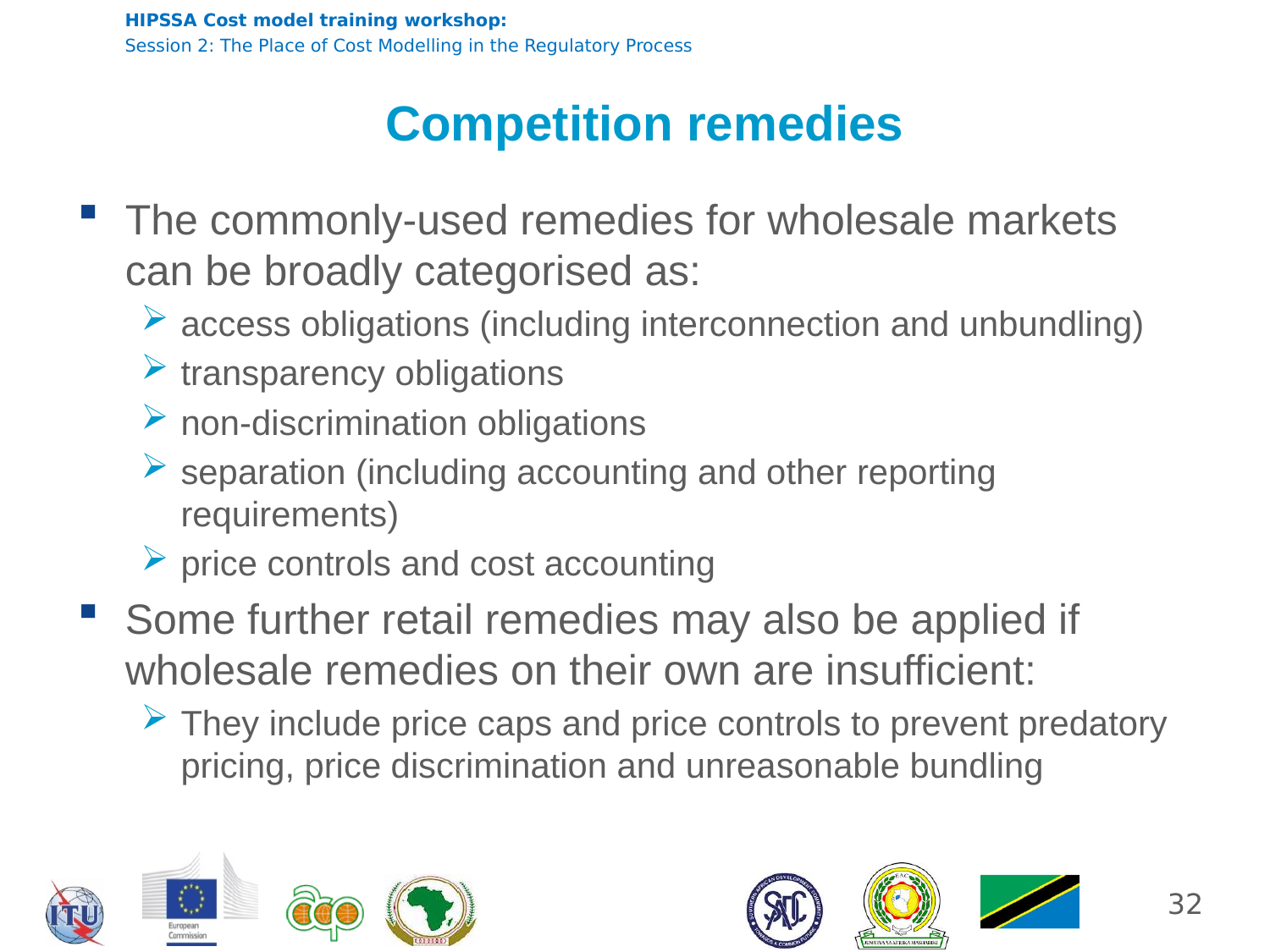

# Competition remedies
The commonly-used remedies for wholesale markets can be broadly categorised as:
access obligations (including interconnection and unbundling)
transparency obligations
non-discrimination obligations
separation (including accounting and other reporting requirements)
price controls and cost accounting
Some further retail remedies may also be applied if wholesale remedies on their own are insufficient:
They include price caps and price controls to prevent predatory pricing, price discrimination and unreasonable bundling

32